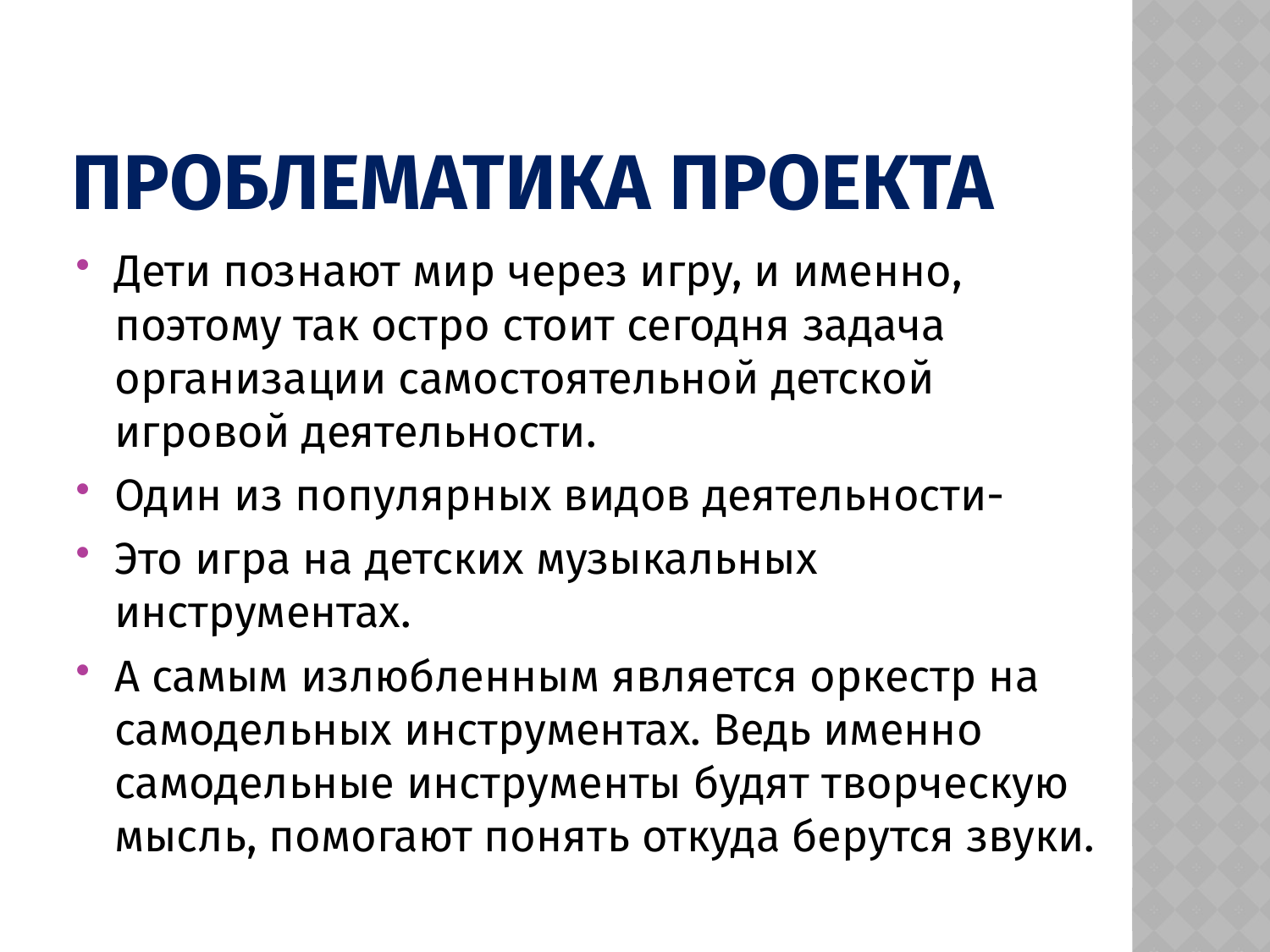

# Проблематика проекта
Дети познают мир через игру, и именно, поэтому так остро стоит сегодня задача организации самостоятельной детской игровой деятельности.
Один из популярных видов деятельности-
Это игра на детских музыкальных инструментах.
А самым излюбленным является оркестр на самодельных инструментах. Ведь именно самодельные инструменты будят творческую мысль, помогают понять откуда берутся звуки.